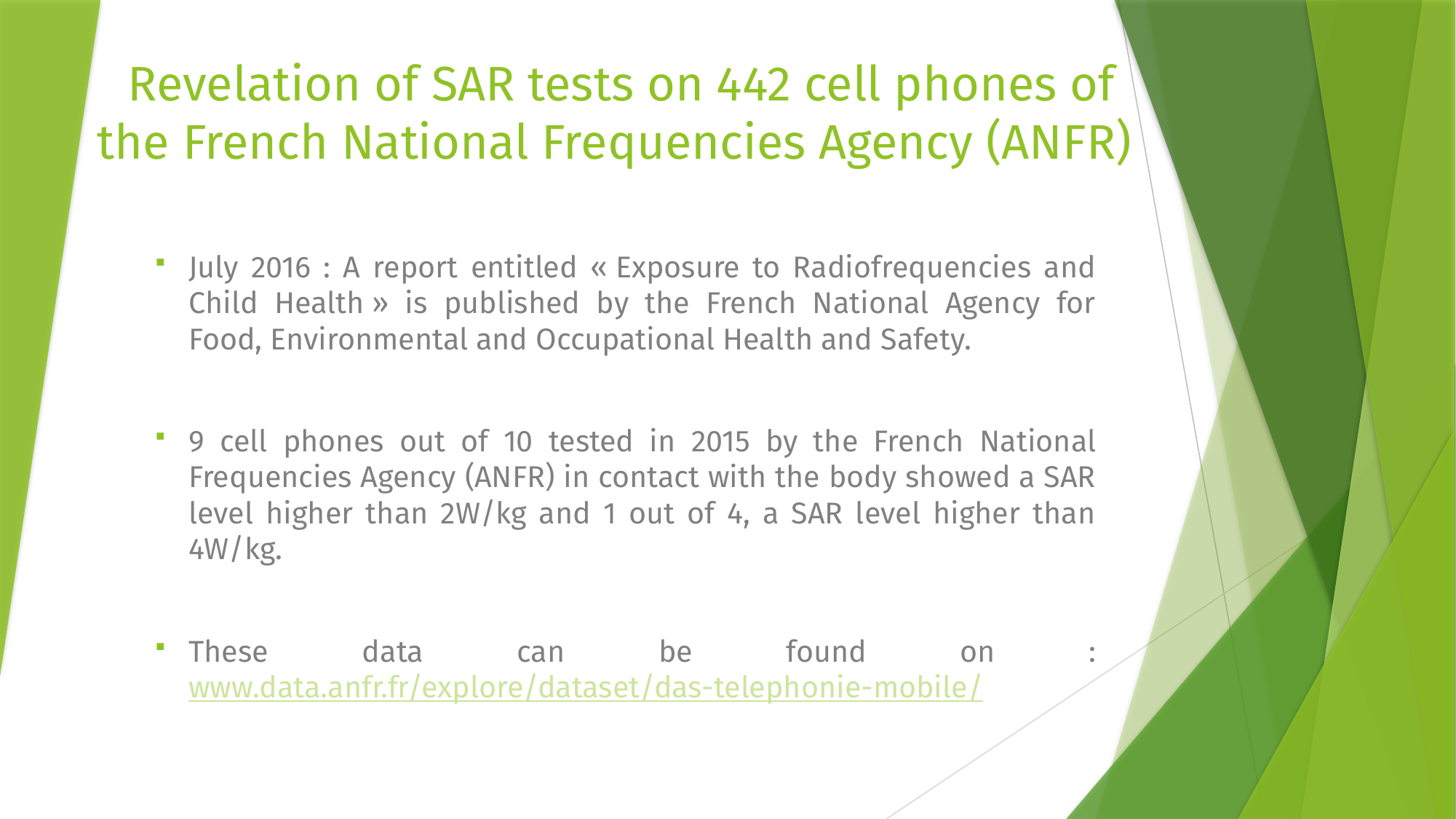

# Revelation of SAR tests on 442 cell phones of the French National Frequencies Agency (ANFR)
July 2016 : A report entitled « Exposure to Radiofrequencies and Child Health » is published by the French National Agency for Food, Environmental and Occupational Health and Safety.

9 cell phones out of 10 tested in 2015 by the French National Frequencies Agency (ANFR) in contact with the body showed a SAR level higher than 2W/kg and 1 out of 4, a SAR level higher than 4W/kg.

These data can be found on : www.data.anfr.fr/explore/dataset/das-telephonie-mobile/